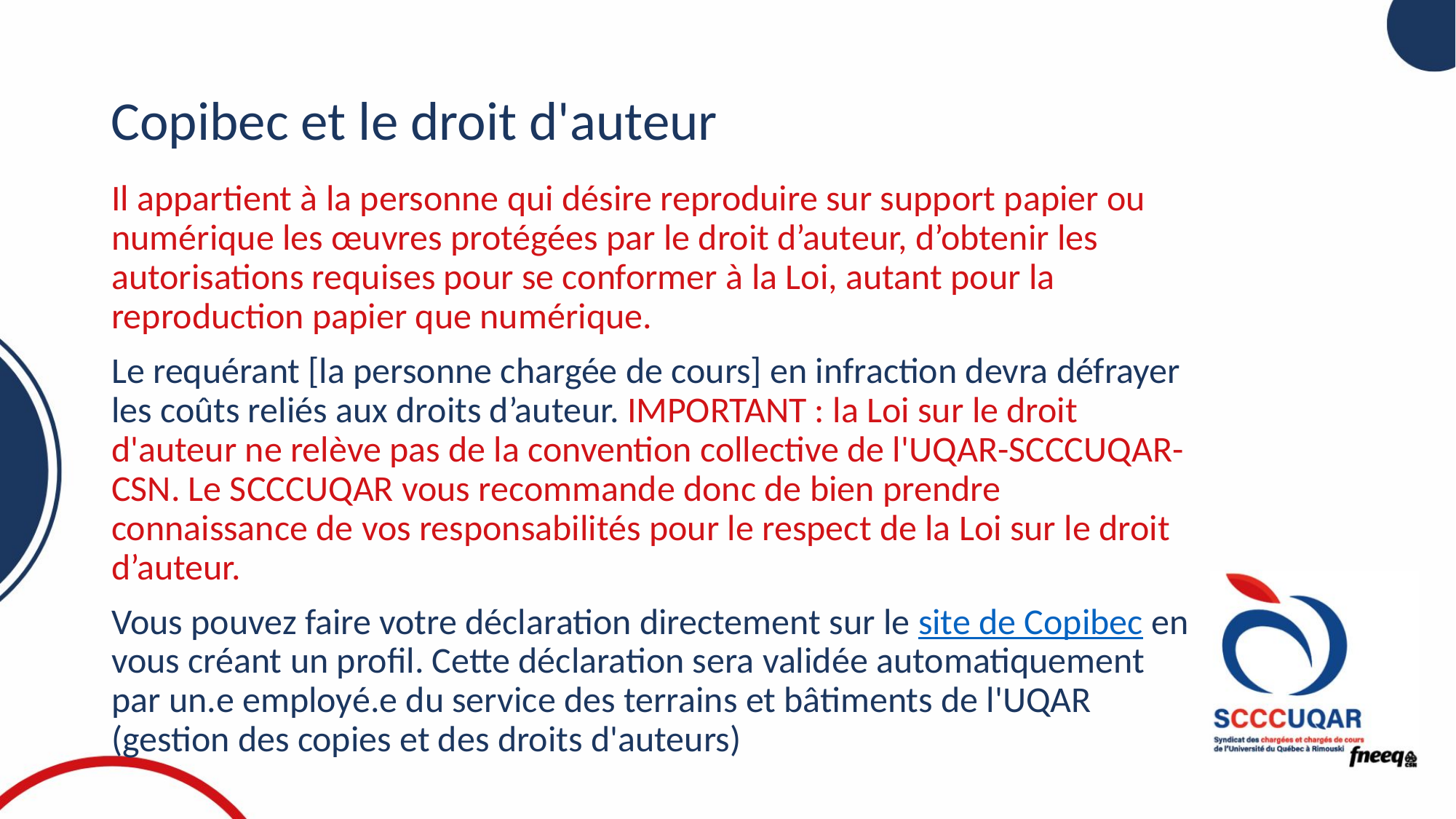

# Copibec et le droit d'auteur
Il appartient à la personne qui désire reproduire sur support papier ou numérique les œuvres protégées par le droit d’auteur, d’obtenir les autorisations requises pour se conformer à la Loi, autant pour la reproduction papier que numérique.
Le requérant [la personne chargée de cours] en infraction devra défrayer les coûts reliés aux droits d’auteur. IMPORTANT : la Loi sur le droit d'auteur ne relève pas de la convention collective de l'UQAR-SCCCUQAR-CSN. Le SCCCUQAR vous recommande donc de bien prendre connaissance de vos responsabilités pour le respect de la Loi sur le droit d’auteur.
Vous pouvez faire votre déclaration directement sur le site de Copibec en vous créant un profil. Cette déclaration sera validée automatiquement par un.e employé.e du service des terrains et bâtiments de l'UQAR (gestion des copies et des droits d'auteurs)